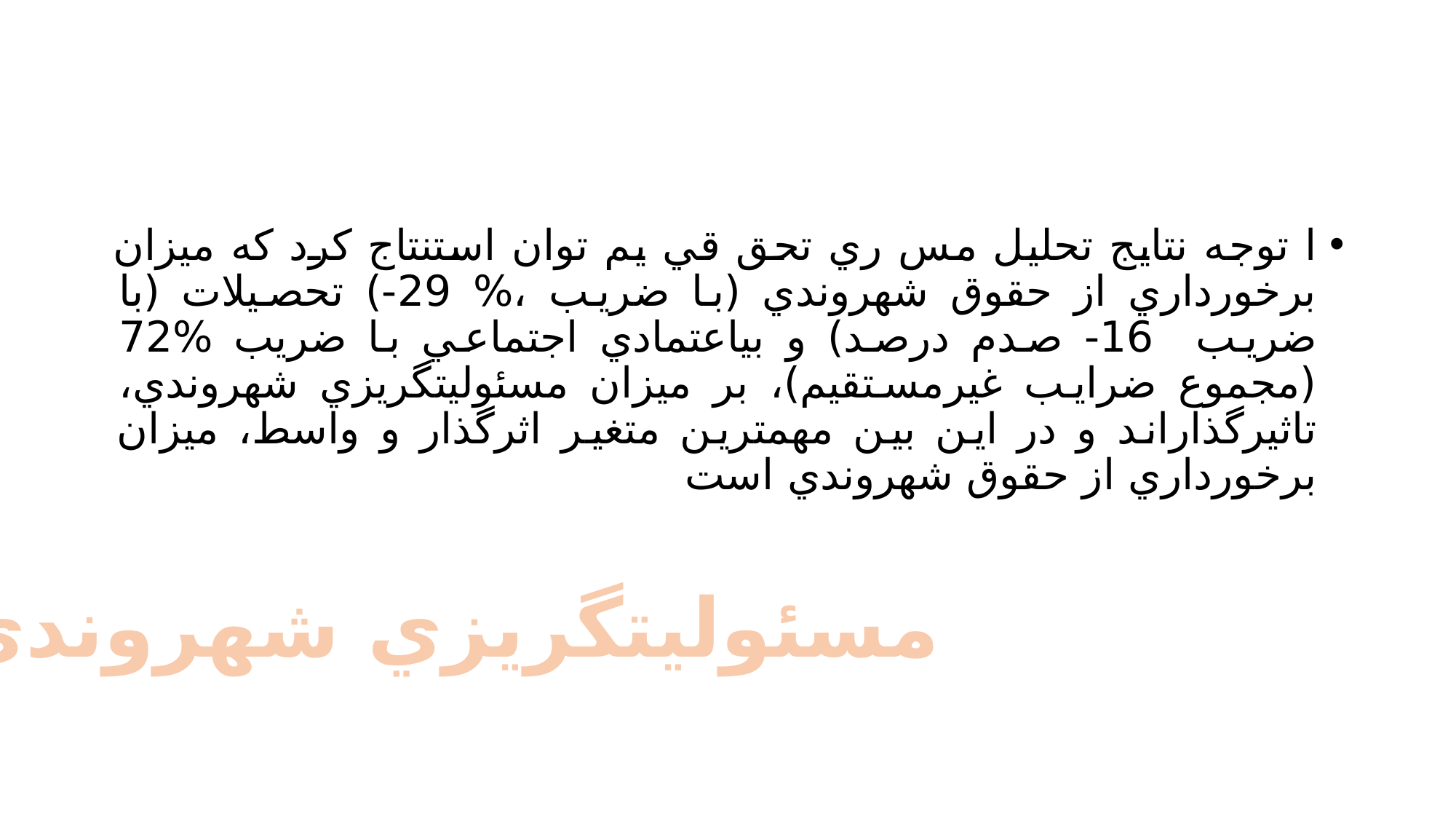

#
ا توجه نتايج تحليل مس ري تحق قي يم توان استنتاج كرد كه ميزان برخورداري از حقوق شهروندي (با ضريب ،% 29-) تحصيلات (با ضريب  16- صدم درصد) و بياعتمادي اجتماعي با ضريب %72 (مجموع ضرايب غيرمستقيم)، بر ميزان مسئوليتگريزي شهروندي، تاثيرگذاراند و در اين بين مهمترين متغير اثرگذار و واسط، ميزان برخورداري از حقوق شهروندي است

مسئوليتگريزي شهروندي